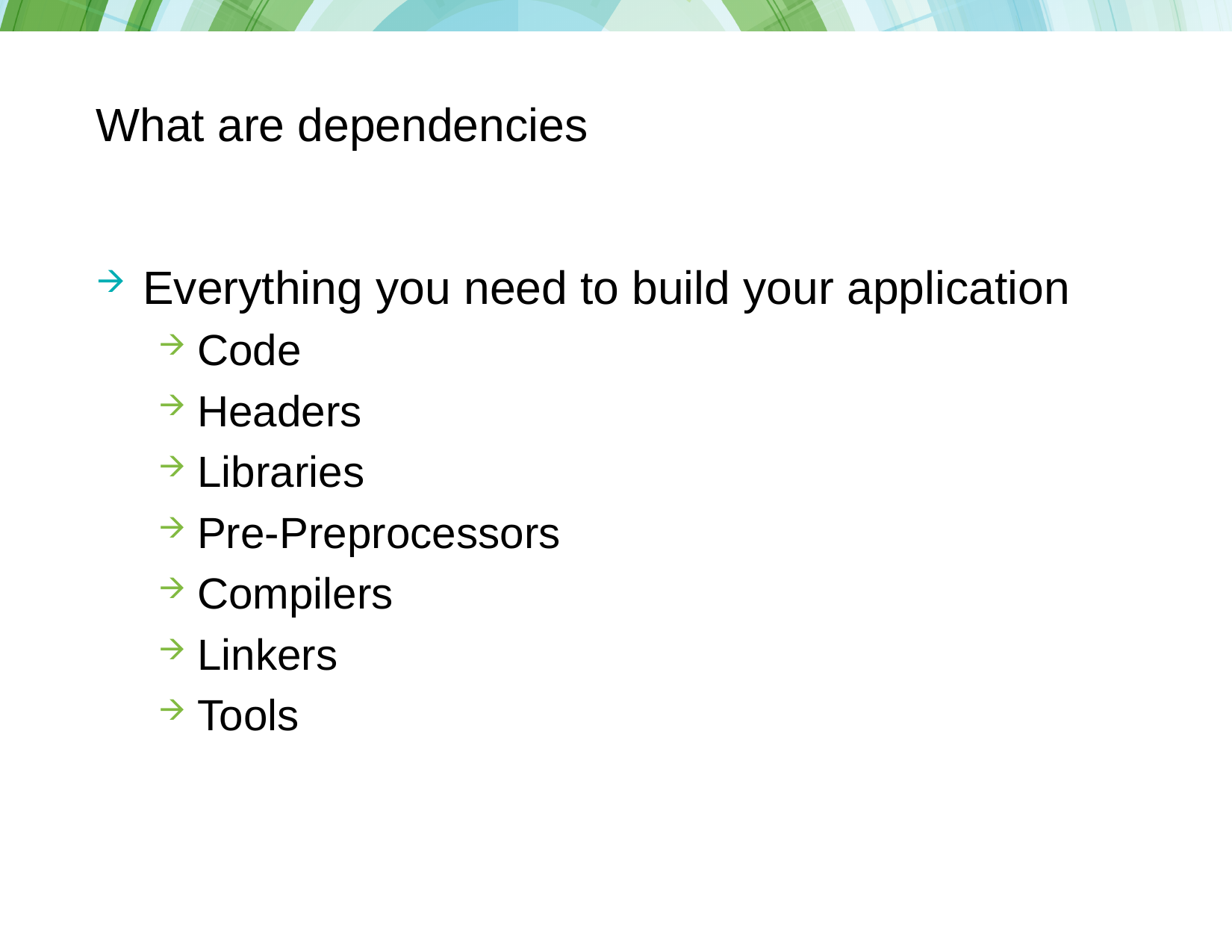

# What are dependencies
Everything you need to build your application
Code
Headers
Libraries
Pre-Preprocessors
Compilers
Linkers
Tools